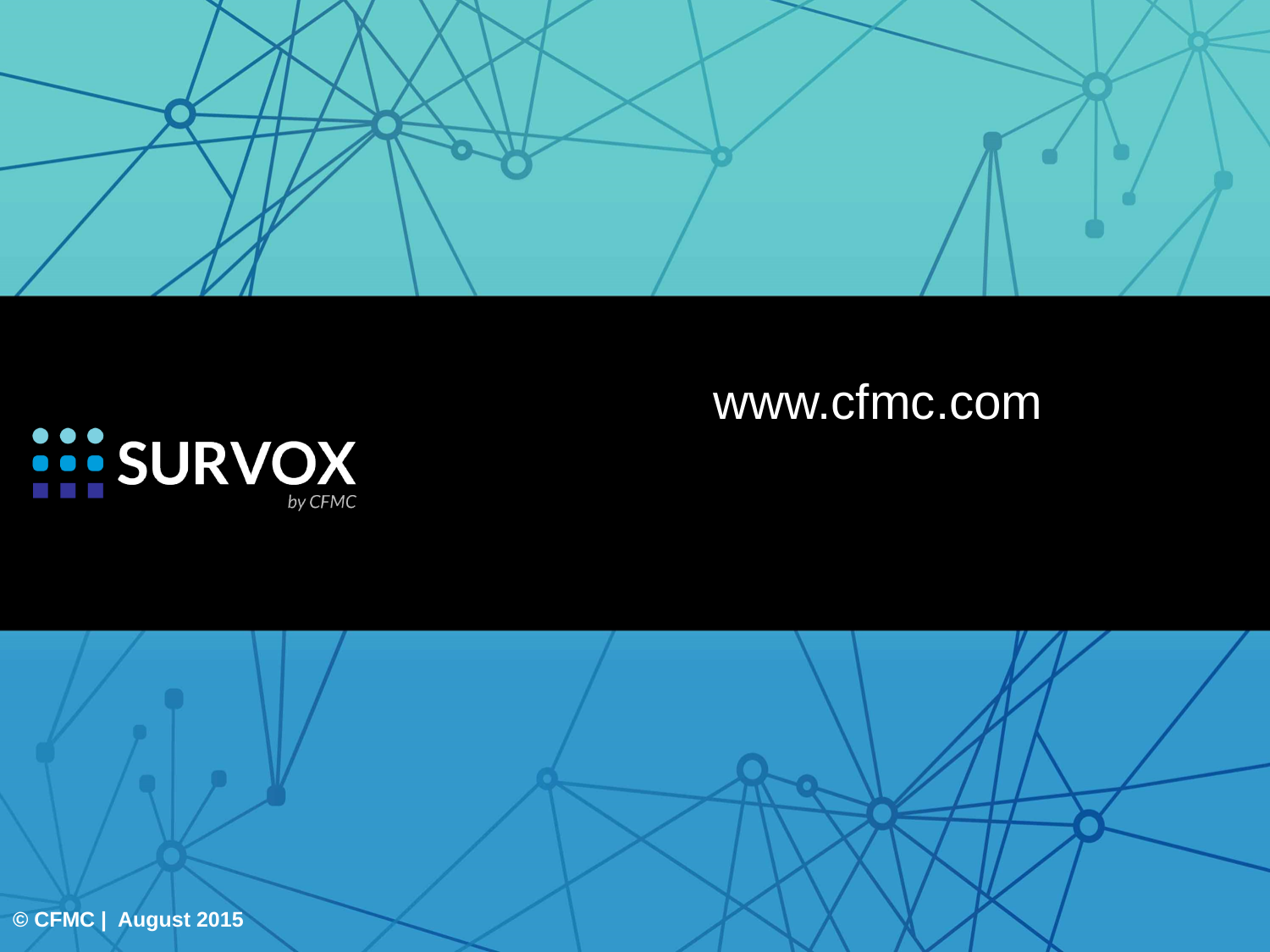

# www.cfmc.com
© CFMC |  August 2015